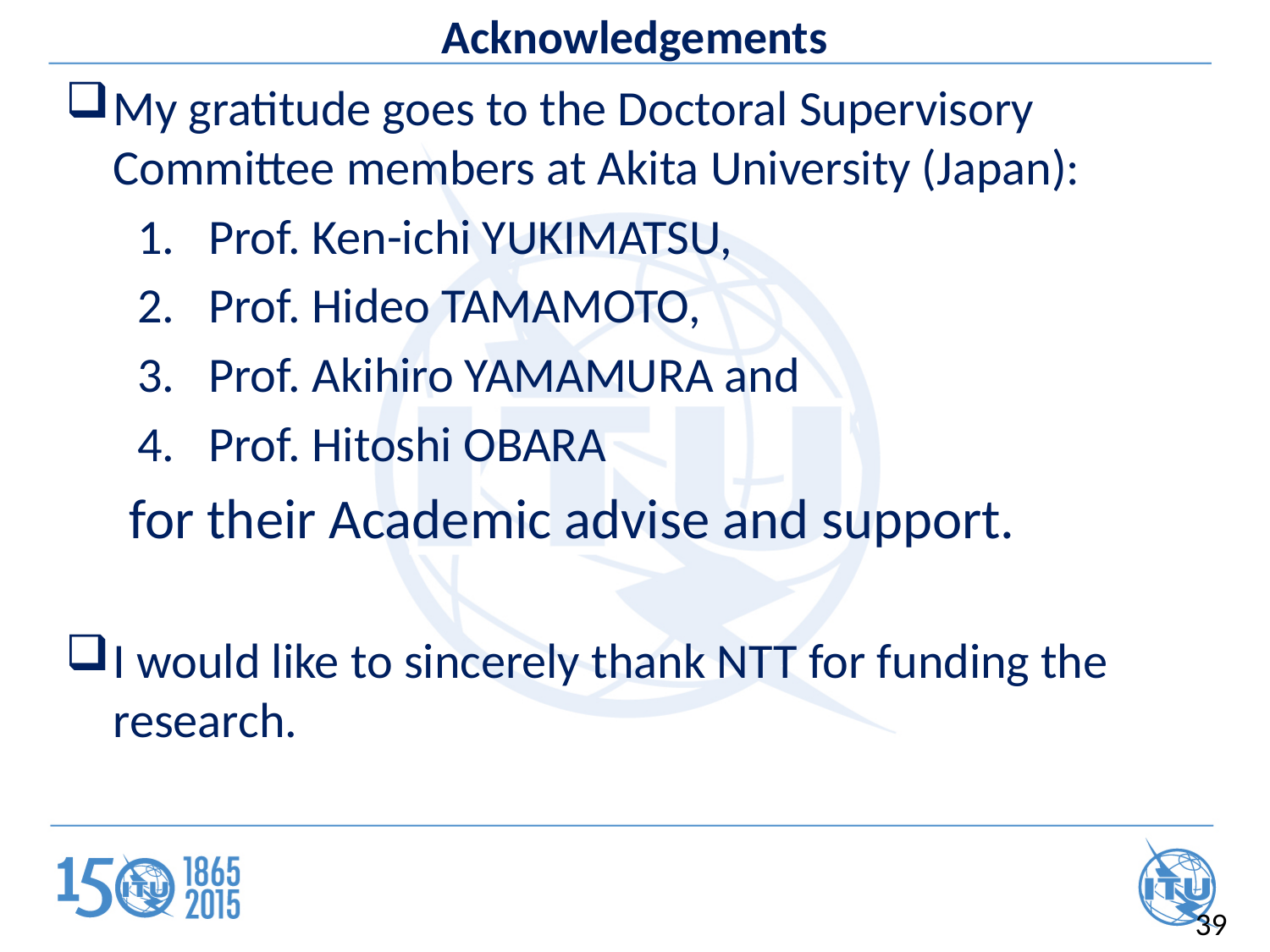

# Acknowledgements
My gratitude goes to the Doctoral Supervisory Committee members at Akita University (Japan):
Prof. Ken-ichi YUKIMATSU,
Prof. Hideo TAMAMOTO,
Prof. Akihiro YAMAMURA and
Prof. Hitoshi OBARA
     for their Academic advise and support.

I would like to sincerely thank NTT for funding the research.

39